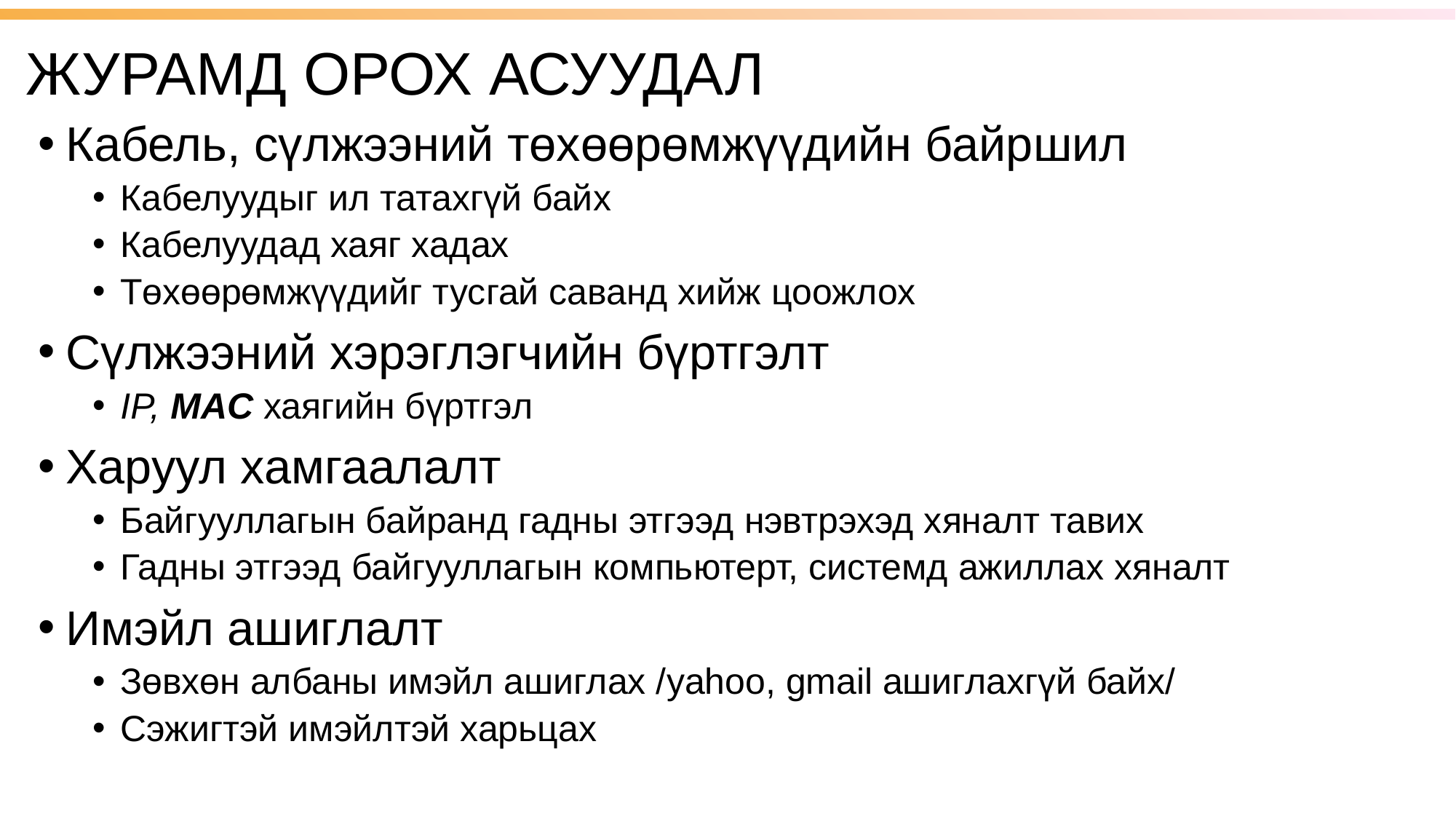

ЖУРАМД ОРОХ АСУУДАЛ
Кабель, сүлжээний төхөөрөмжүүдийн байршил
Кабелуудыг ил татахгүй байх
Кабелуудад хаяг хадах
Төхөөрөмжүүдийг тусгай саванд хийж цоожлох
Сүлжээний хэрэглэгчийн бүртгэлт
IP, MAC хаягийн бүртгэл
Харуул хамгаалалт
Байгууллагын байранд гадны этгээд нэвтрэхэд хяналт тавих
Гадны этгээд байгууллагын компьютерт, системд ажиллах хяналт
Имэйл ашиглалт
Зөвхөн албаны имэйл ашиглах /yahoo, gmail ашиглахгүй байх/
Сэжигтэй имэйлтэй харьцах